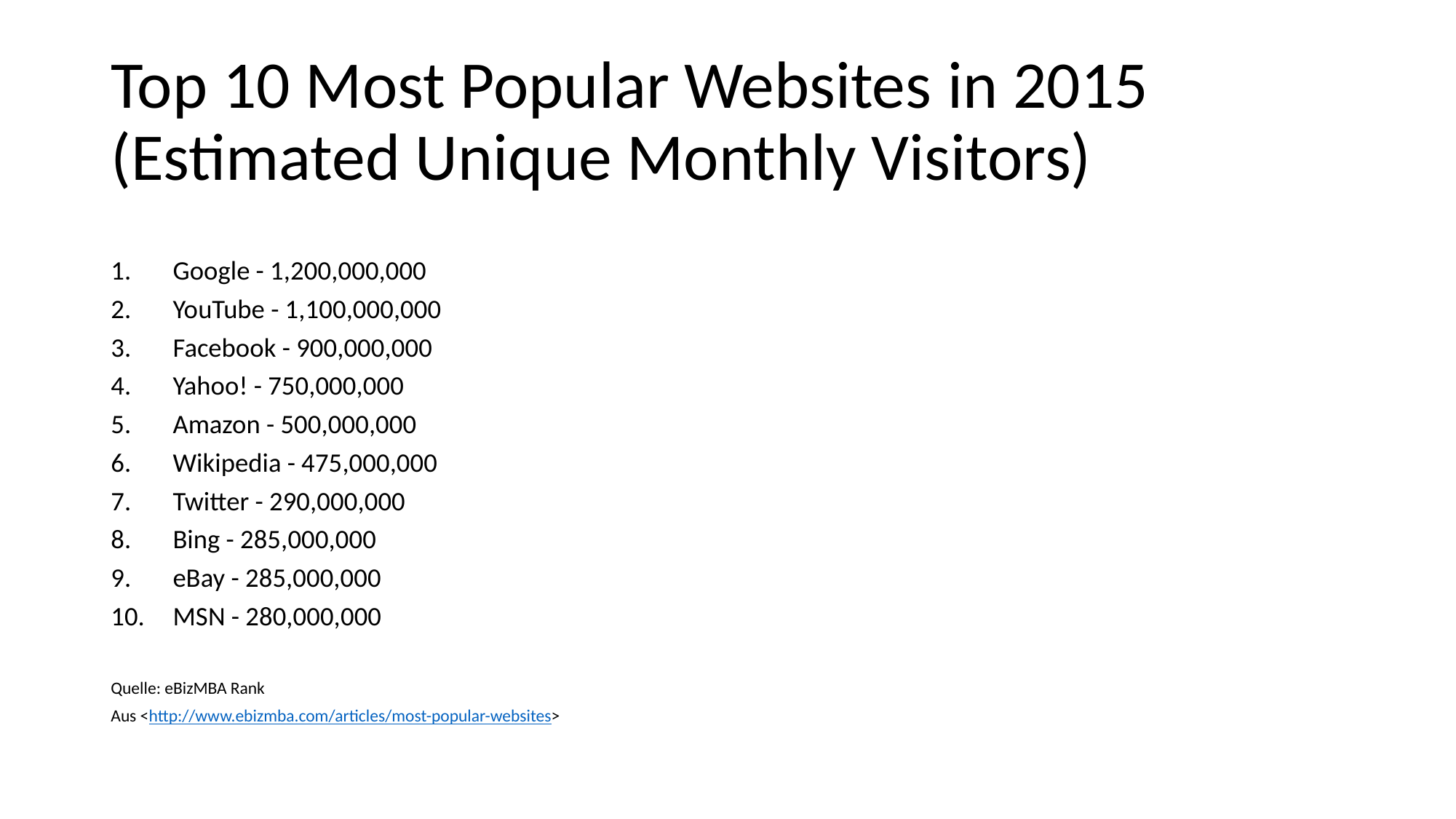

# Top 10 Most Popular Websites in 2015 (Estimated Unique Monthly Visitors)

Google - 1,200,000,000
YouTube - 1,100,000,000
Facebook - 900,000,000
Yahoo! - 750,000,000
Amazon - 500,000,000
Wikipedia - 475,000,000
Twitter - 290,000,000
Bing - 285,000,000
eBay - 285,000,000
MSN - 280,000,000

Quelle: eBizMBA Rank
Aus <http://www.ebizmba.com/articles/most-popular-websites>